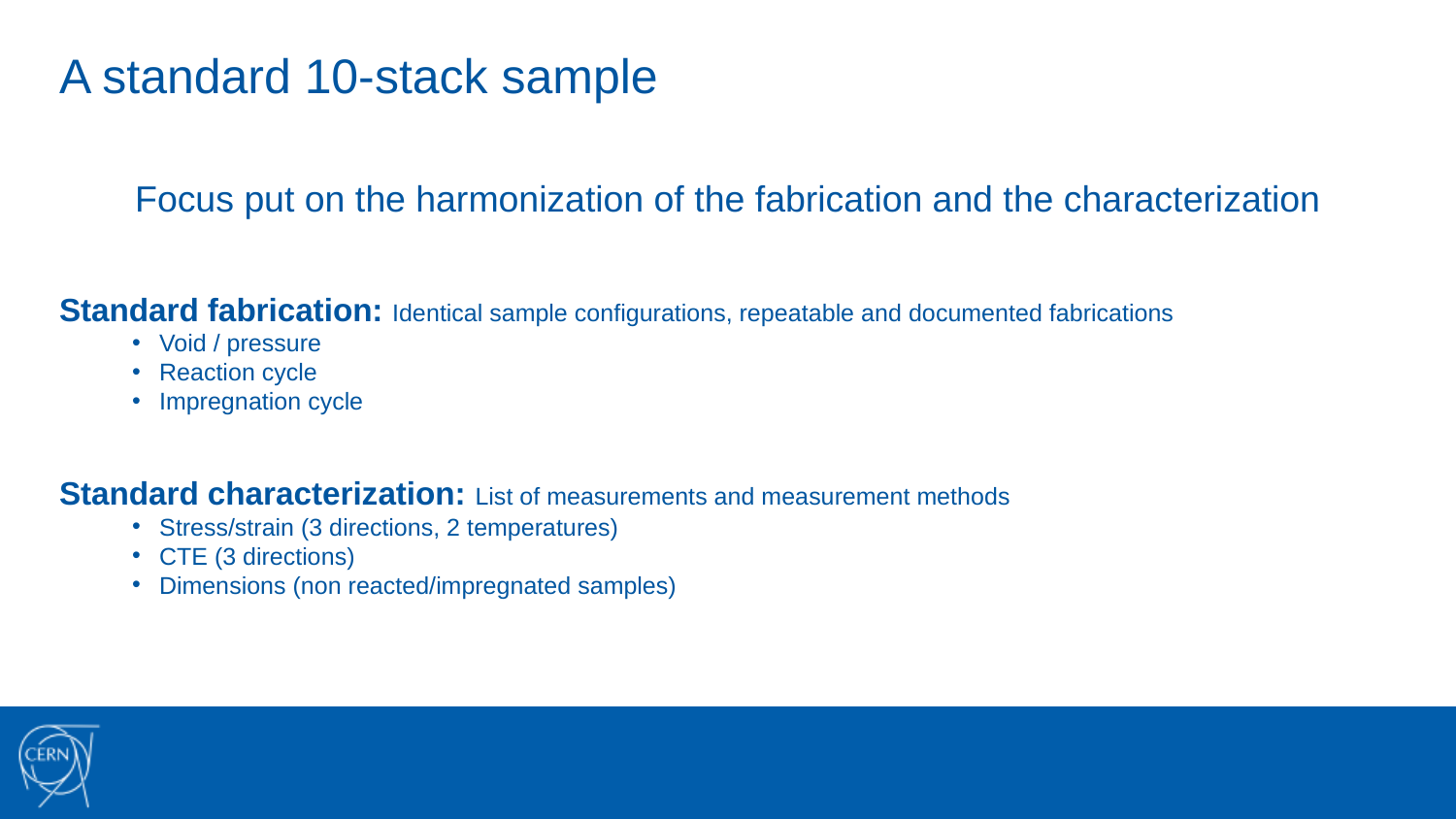

A standard 10-stack sample
Focus put on the harmonization of the fabrication and the characterization
Standard fabrication: Identical sample configurations, repeatable and documented fabrications
Void / pressure
Reaction cycle
Impregnation cycle

Standard characterization: List of measurements and measurement methods
Stress/strain (3 directions, 2 temperatures)
CTE (3 directions)
Dimensions (non reacted/impregnated samples)